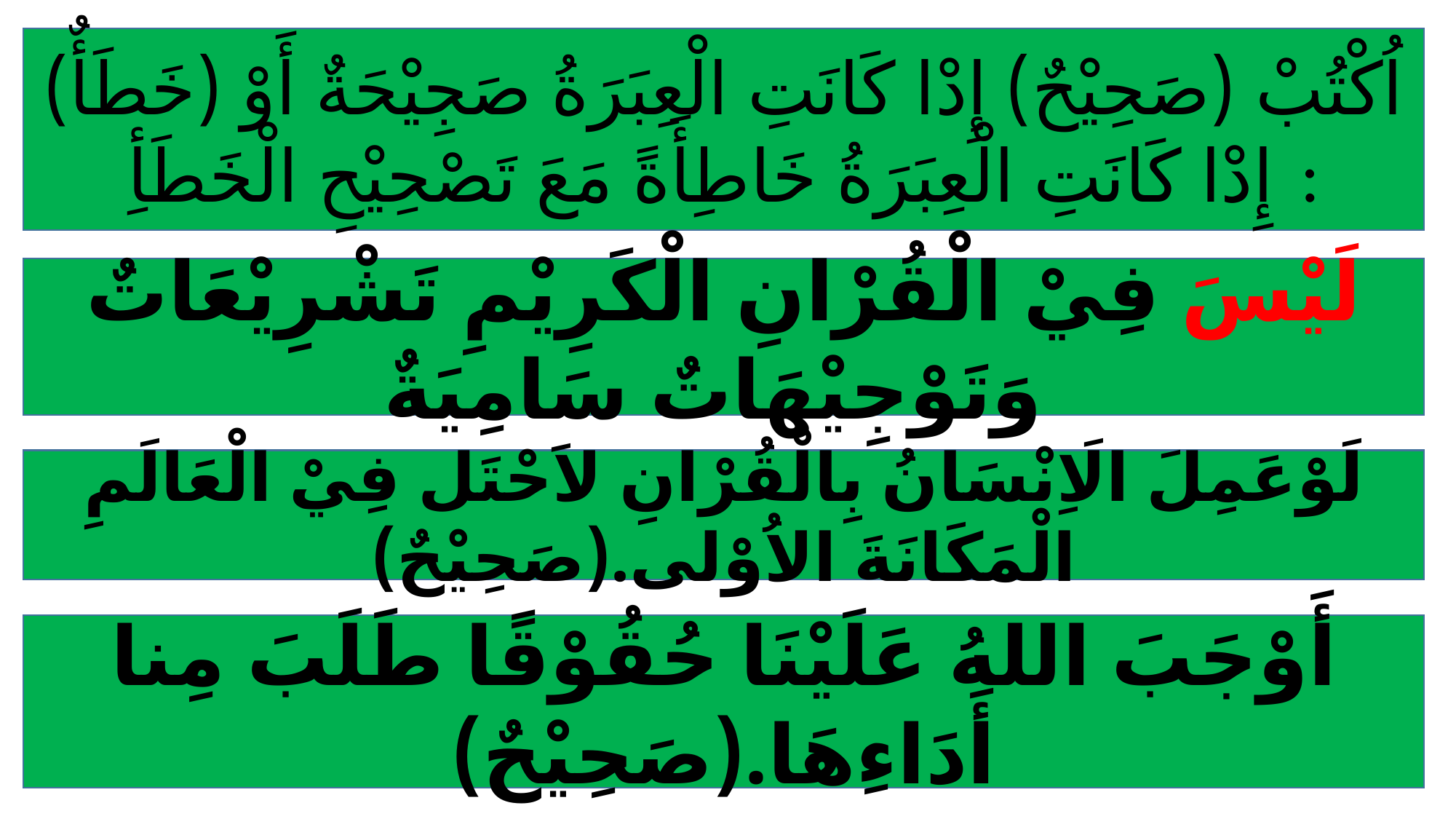

اُكْتُبْ (صَحِيْحٌ) إِدْا كَانَتِ الْعِبَرَةُ صَجِيْحَةٌ أَوْ (خَطَأٌ) إِدْا كَانَتِ الْعِبَرَةُ خَاطِأَةً مَعَ تَصْحِيْحِ الْخَطَأِ :
لَيْسَ فِيْ الْقُرْانِ الْكَرِيْمِ تَشْرِيْعَاتٌ وَتَوْجِيْهَاتٌ سَامِيَةٌ
لَوْعَمِلَ الَاِنْسَانُ بِالْقُرْانِ لاَحْتَل فِيْ الْعَالَمِ الْمَكَانَةَ الاُوْلى.(صَحِيْحٌ)
أَوْجَبَ اللهُ عَلَيْنَا حُقُوْقًا طَلَبَ مِنا أَدَاءِهَا.(صَحِيْحٌ)